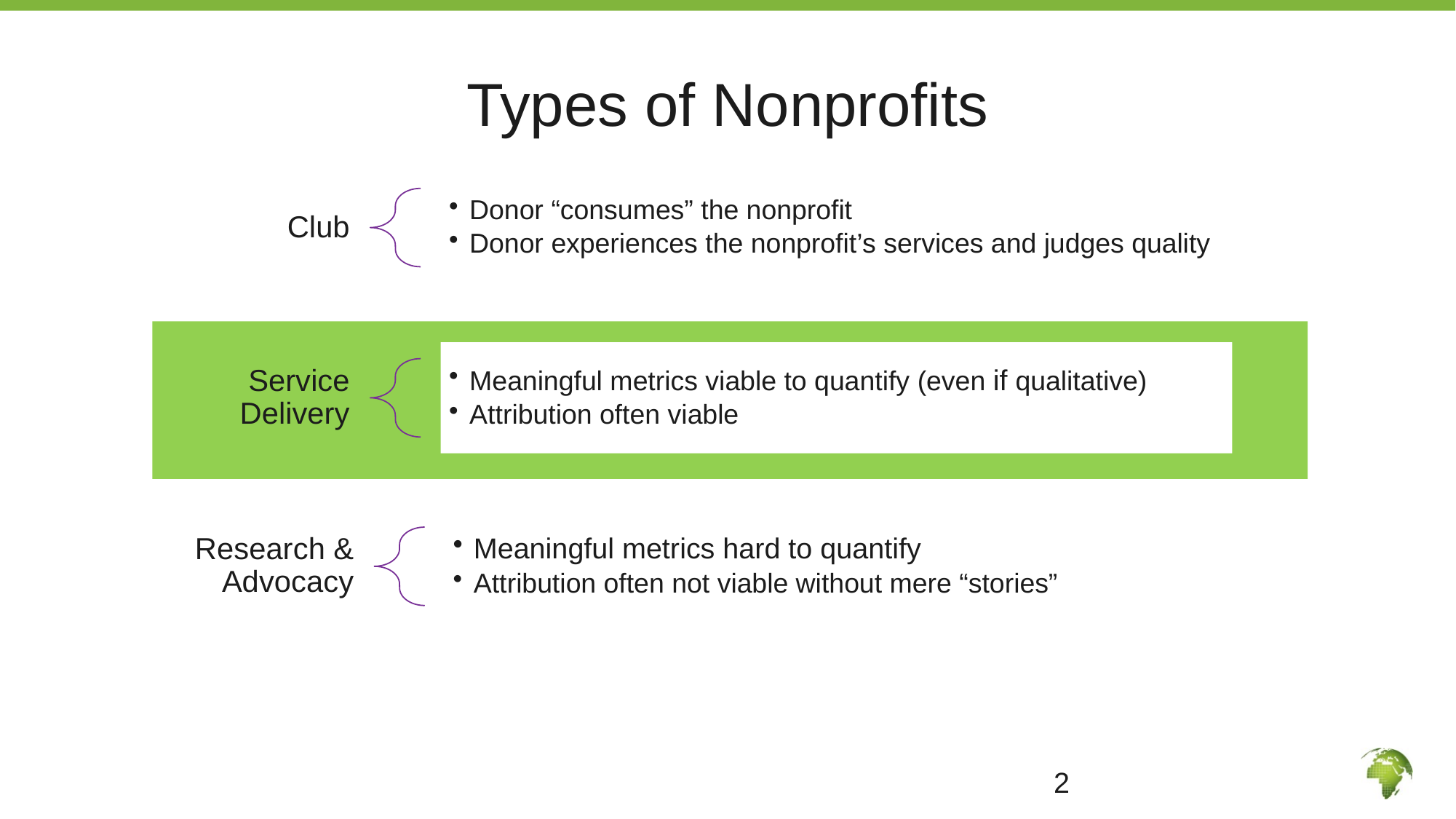

# Types of Nonprofits

Club

Donor “consumes” the nonprofit
Donor experiences the nonprofit’s services and judges quality

Service Delivery

Meaningful metrics viable to quantify (even if qualitative)
Attribution often viable

Research & Advocacy

Meaningful metrics hard to quantify
Attribution often not viable without mere “stories”

2